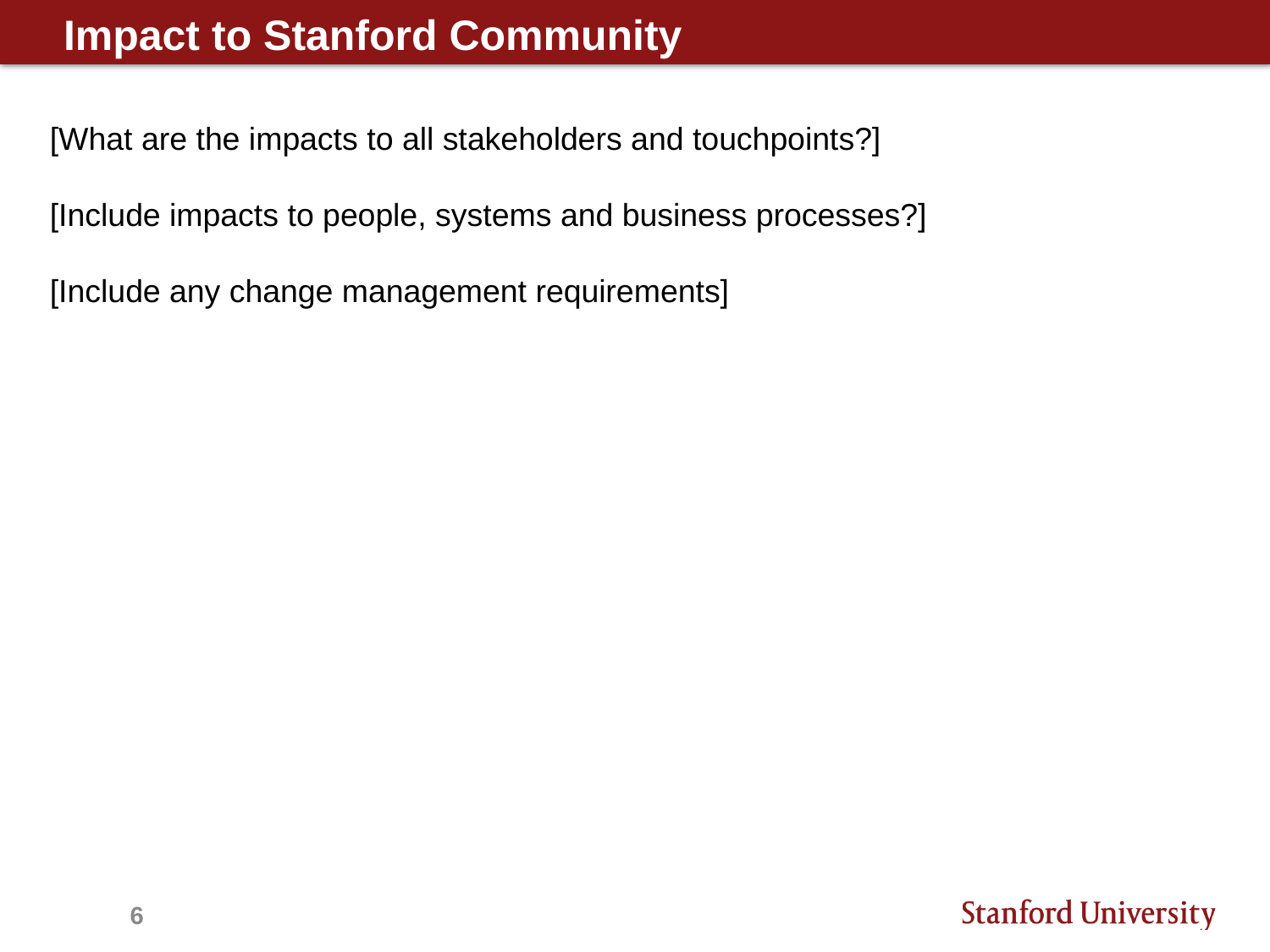

Impact to Stanford Community
[What are the impacts to all stakeholders and touchpoints?]

[Include impacts to people, systems and business processes?]

[Include any change management requirements]

6